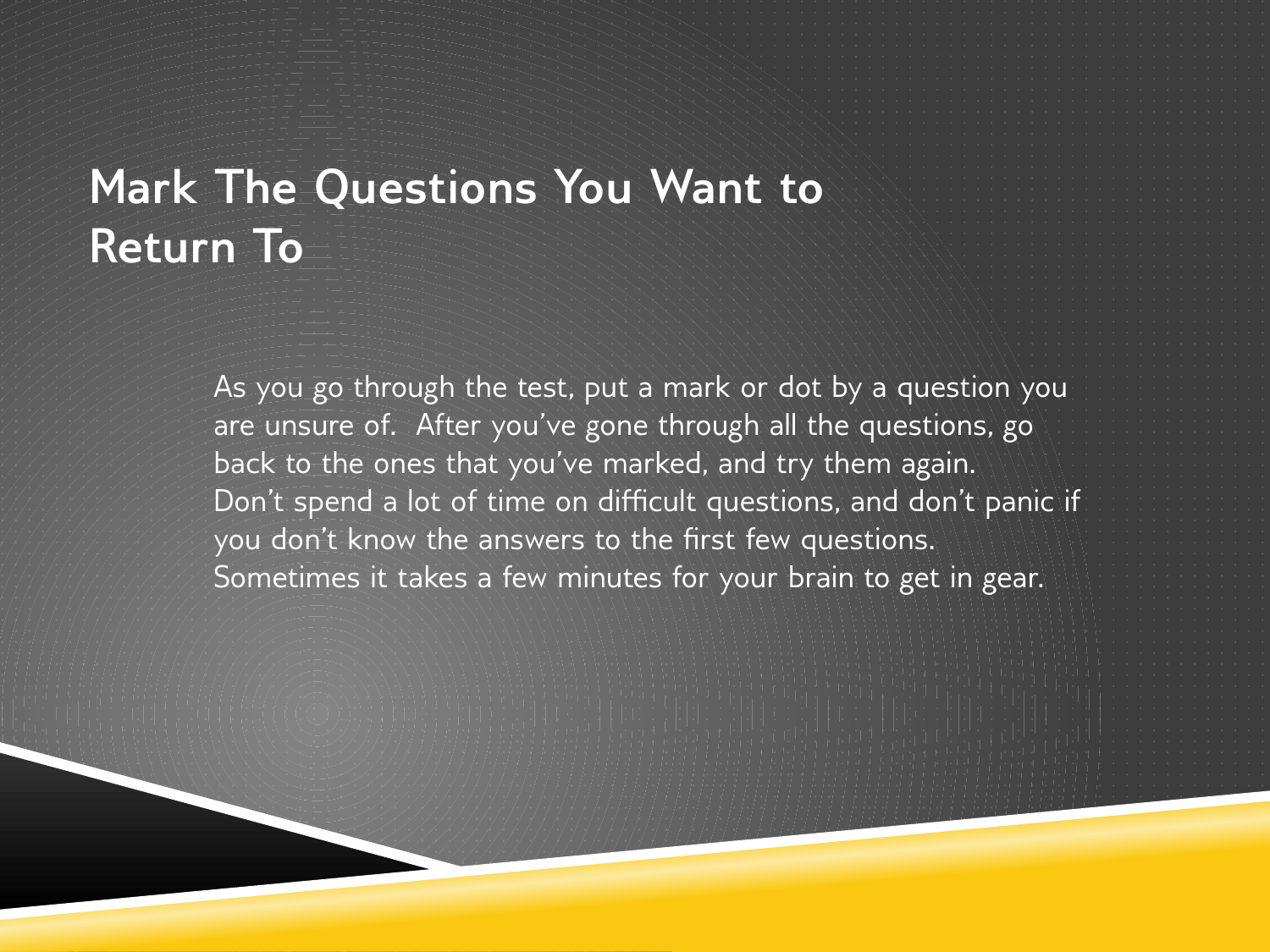

Mark The Questions You Want to Return To
As you go through the test, put a mark or dot by a question you are unsure of.  After you’ve gone through all the questions, go back to the ones that you’ve marked, and try them again.
Don’t spend a lot of time on difficult questions, and don’t panic if you don’t know the answers to the first few questions. Sometimes it takes a few minutes for your brain to get in gear.